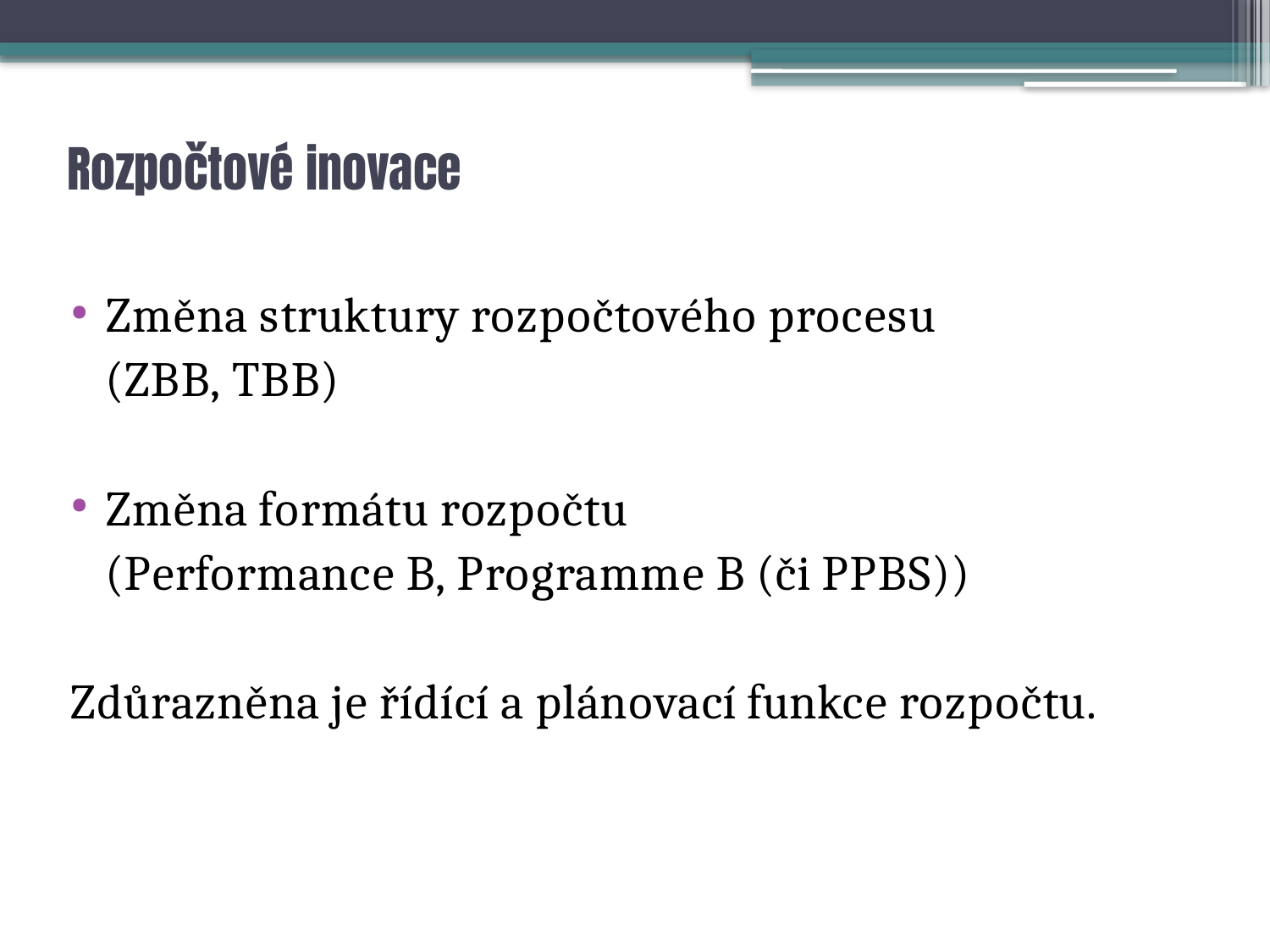

# Rozpočtové inovace

Změna struktury rozpočtového procesu
	(ZBB, TBB)

Změna formátu rozpočtu
	(Performance B, Programme B (či PPBS))

Zdůrazněna je řídící a plánovací funkce rozpočtu.